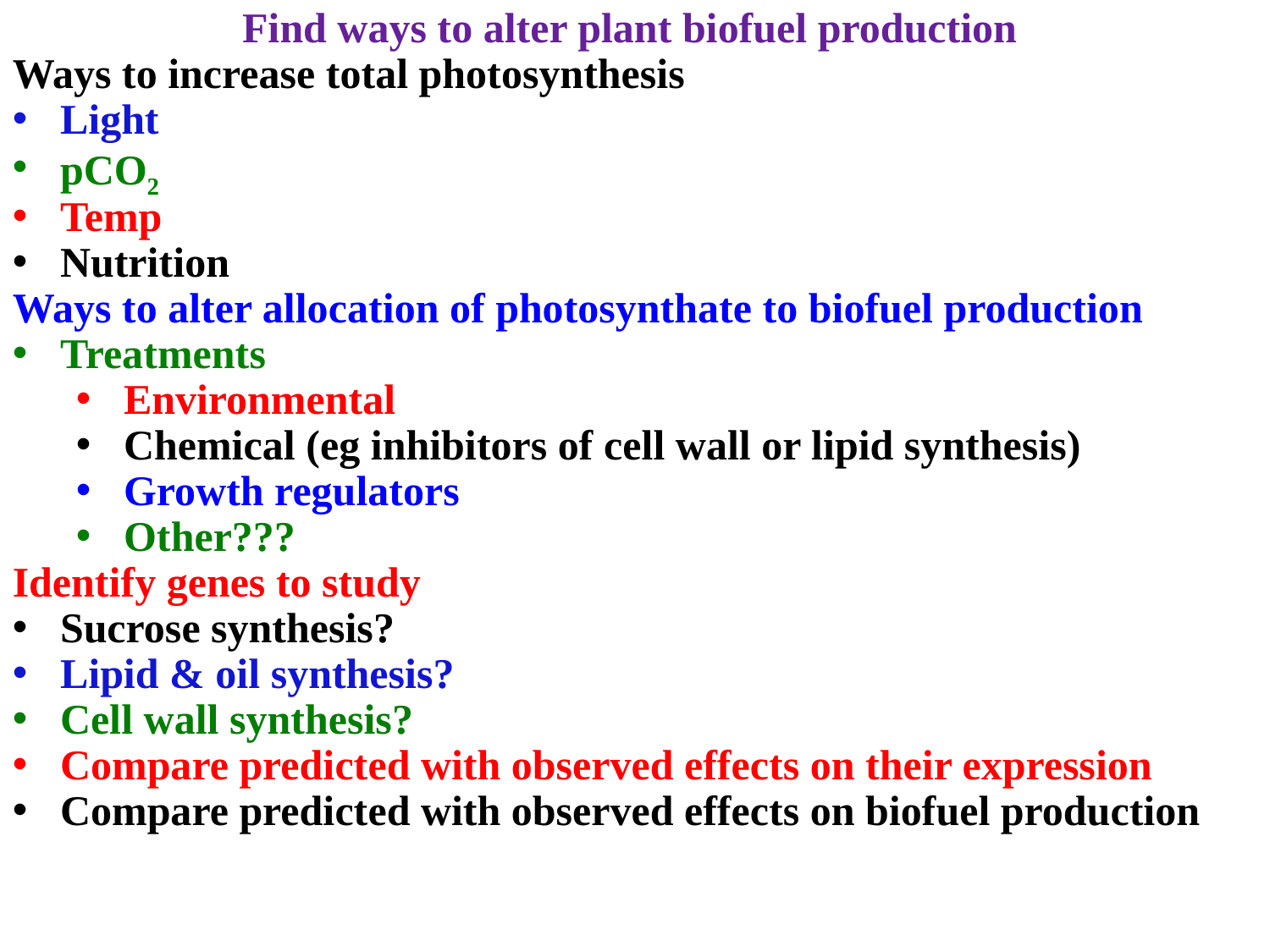

Find ways to alter plant biofuel production
Ways to increase total photosynthesis
Light
pCO2
Temp
Nutrition
Ways to alter allocation of photosynthate to biofuel production
Treatments
Environmental
Chemical (eg inhibitors of cell wall or lipid synthesis)
Growth regulators
Other???
Identify genes to study
Sucrose synthesis?
Lipid & oil synthesis?
Cell wall synthesis?
Compare predicted with observed effects on their expression
Compare predicted with observed effects on biofuel production